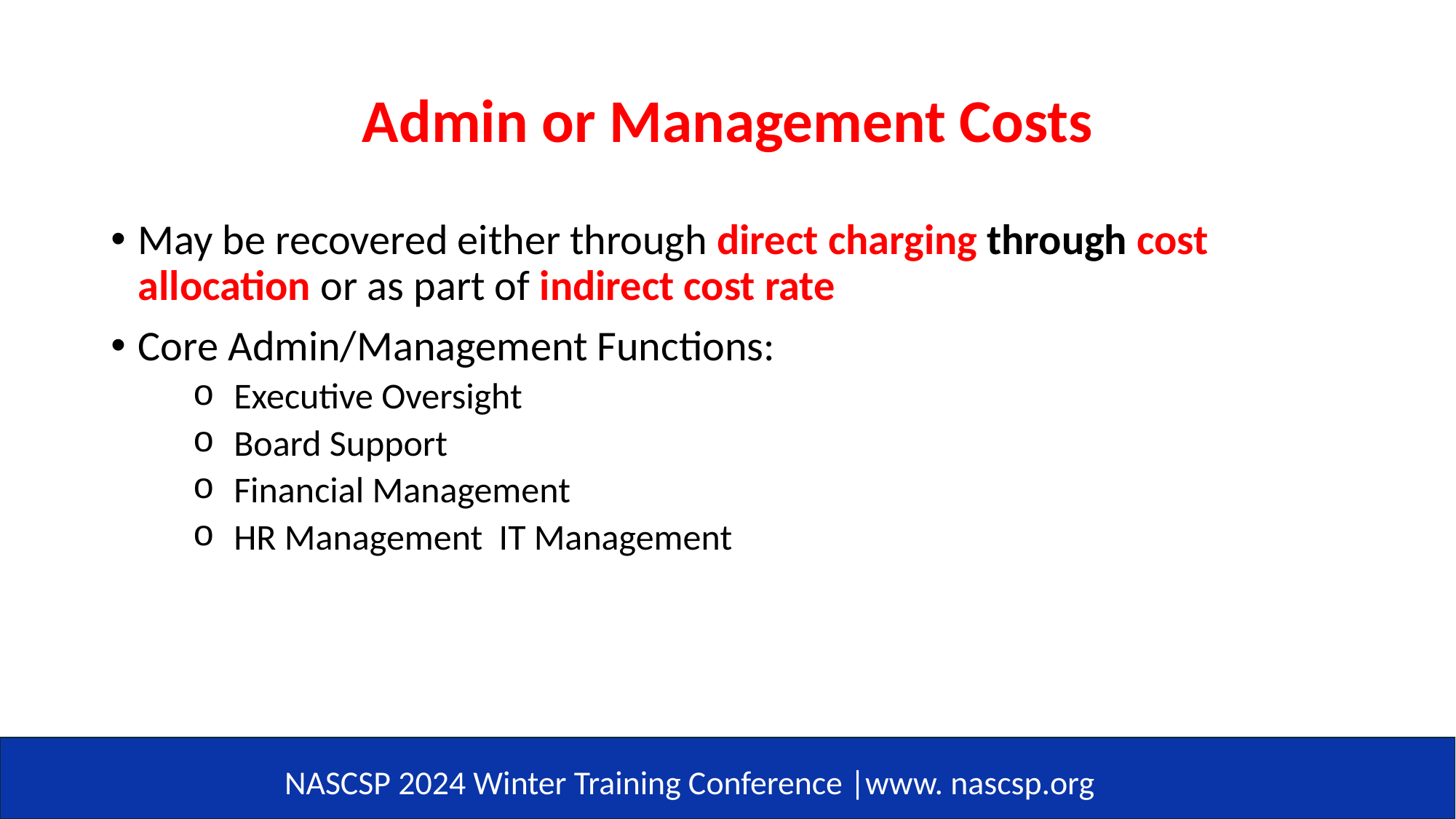

# Admin or Management Costs
May be recovered either through direct charging through cost allocation or as part of indirect cost rate
Core Admin/Management Functions:
Executive Oversight
Board Support
Financial Management
HR Management  IT Management